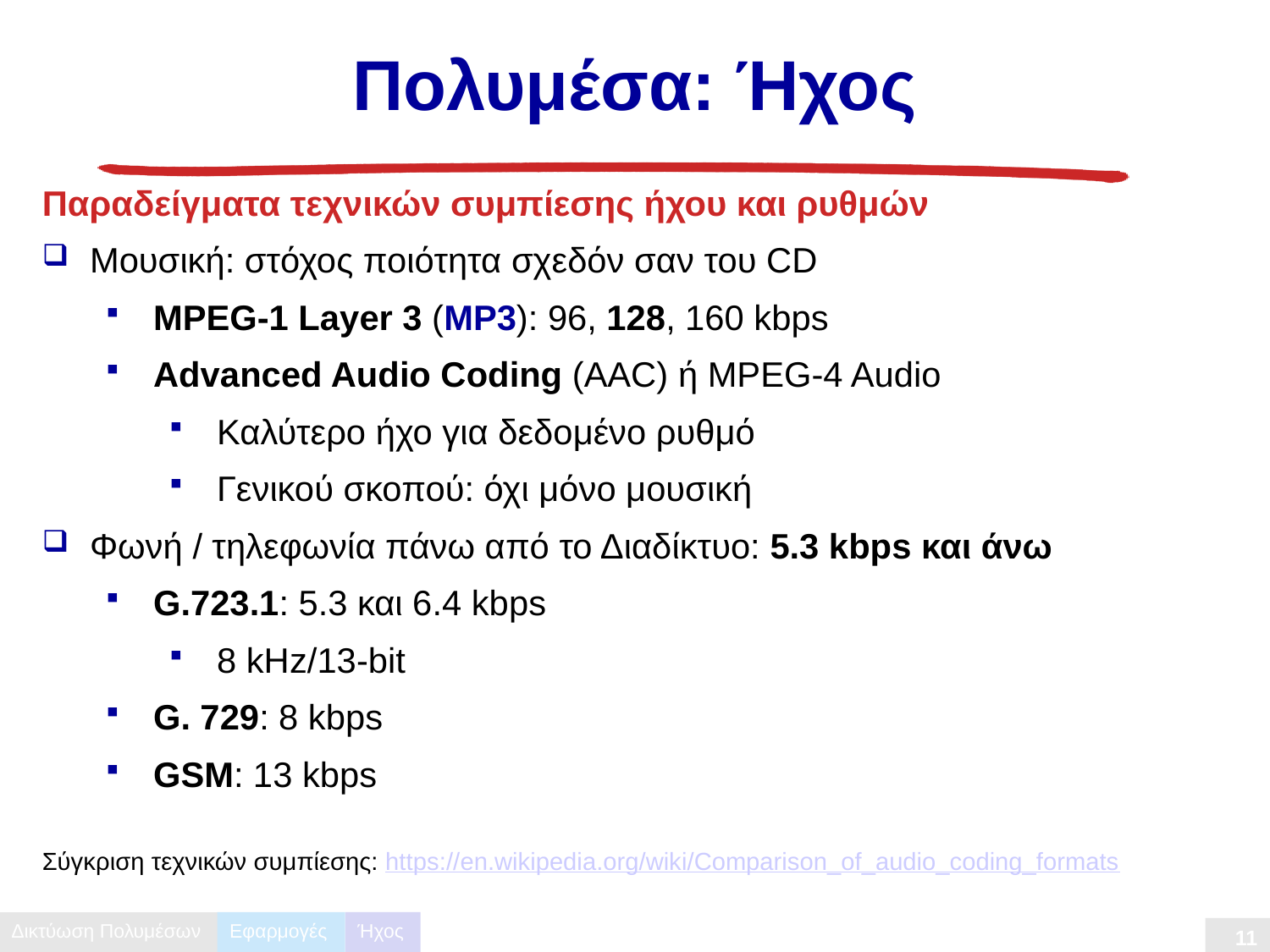

# Πολυμέσα: Ήχος
Παραδείγματα τεχνικών συμπίεσης ήχου και ρυθμών
Μουσική: στόχος ποιότητα σχεδόν σαν του CD
MPEG-1 Layer 3 (MP3): 96, 128, 160 kbps
Advanced Audio Coding (AAC) ή MPEG-4 Audio
Καλύτερο ήχο για δεδομένο ρυθμό
Γενικού σκοπού: όχι μόνο μουσική
Φωνή / τηλεφωνία πάνω από το Διαδίκτυο: 5.3 kbps και άνω
G.723.1: 5.3 και 6.4 kbps
8 kHz/13-bit
G. 729: 8 kbps
GSM: 13 kbps

Σύγκριση τεχνικών συμπίεσης: https://en.wikipedia.org/wiki/Comparison_of_audio_coding_formats
Εφαρμογές
Ήχος